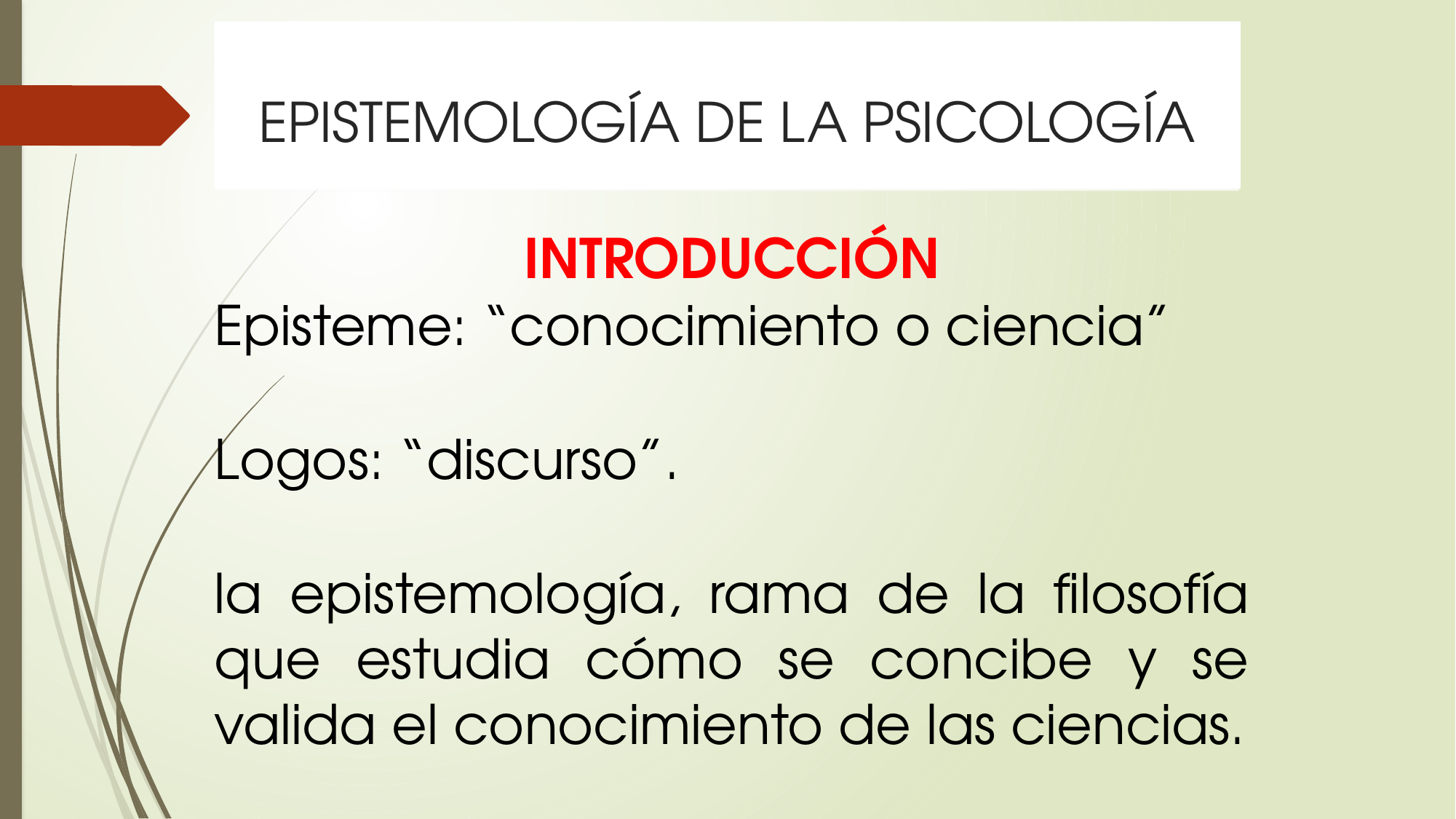

# EPISTEMOLOGÍA DE LA PSICOLOGÍA
INTRODUCCIÓN
Episteme: “conocimiento o ciencia”

Logos: “discurso”.

la epistemología, rama de la filosofía que estudia cómo se concibe y se valida el conocimiento de las ciencias.